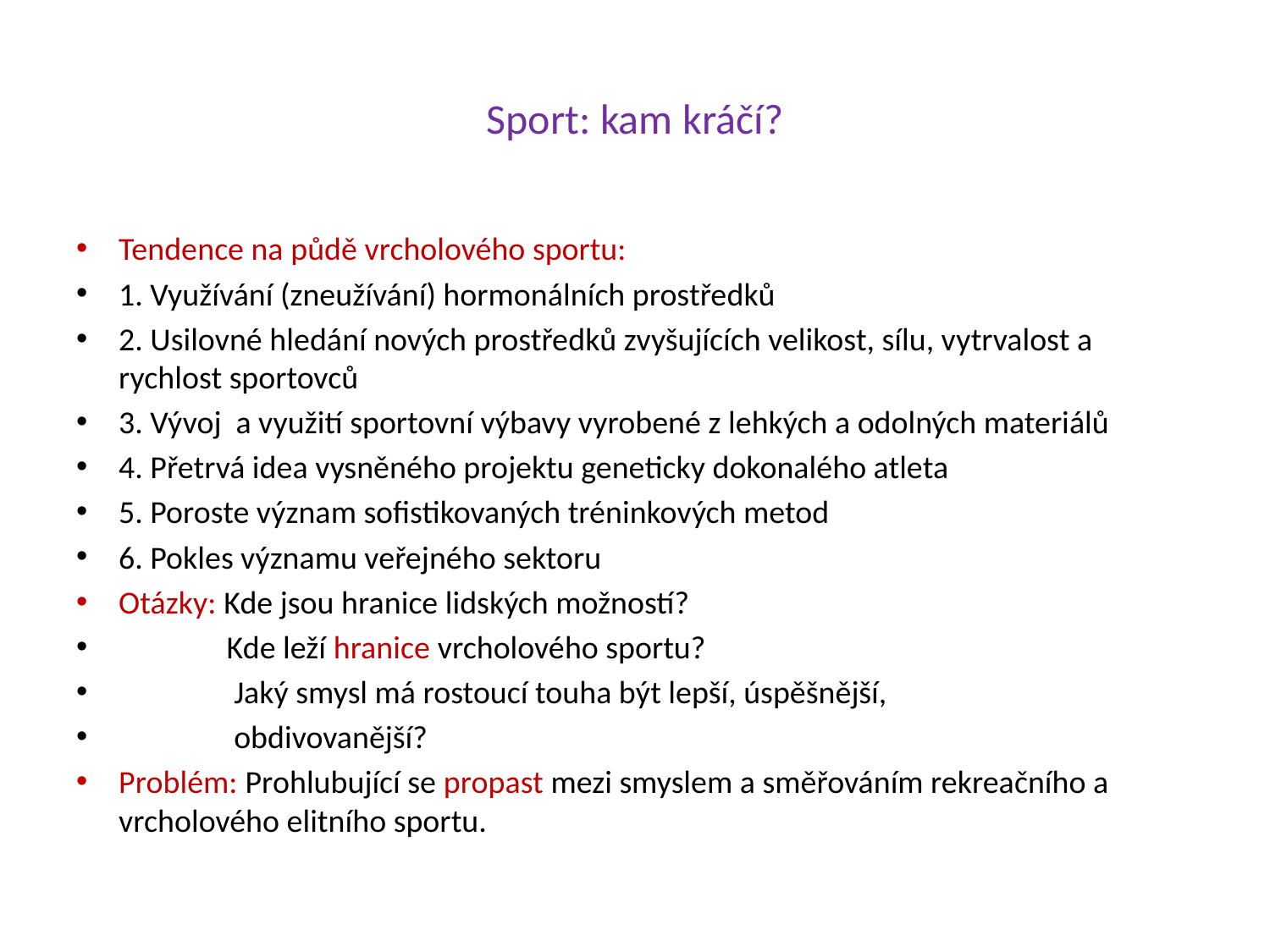

# Sport: kam kráčí?
Tendence na půdě vrcholového sportu:
1. Využívání (zneužívání) hormonálních prostředků
2. Usilovné hledání nových prostředků zvyšujících velikost, sílu, vytrvalost a rychlost sportovců
3. Vývoj  a využití sportovní výbavy vyrobené z lehkých a odolných materiálů
4. Přetrvá idea vysněného projektu geneticky dokonalého atleta
5. Poroste význam sofistikovaných tréninkových metod
6. Pokles významu veřejného sektoru
Otázky: Kde jsou hranice lidských možností?
               Kde leží hranice vrcholového sportu?
                Jaký smysl má rostoucí touha být lepší, úspěšnější,
                obdivovanější?
Problém: Prohlubující se propast mezi smyslem a směřováním rekreačního a vrcholového elitního sportu.